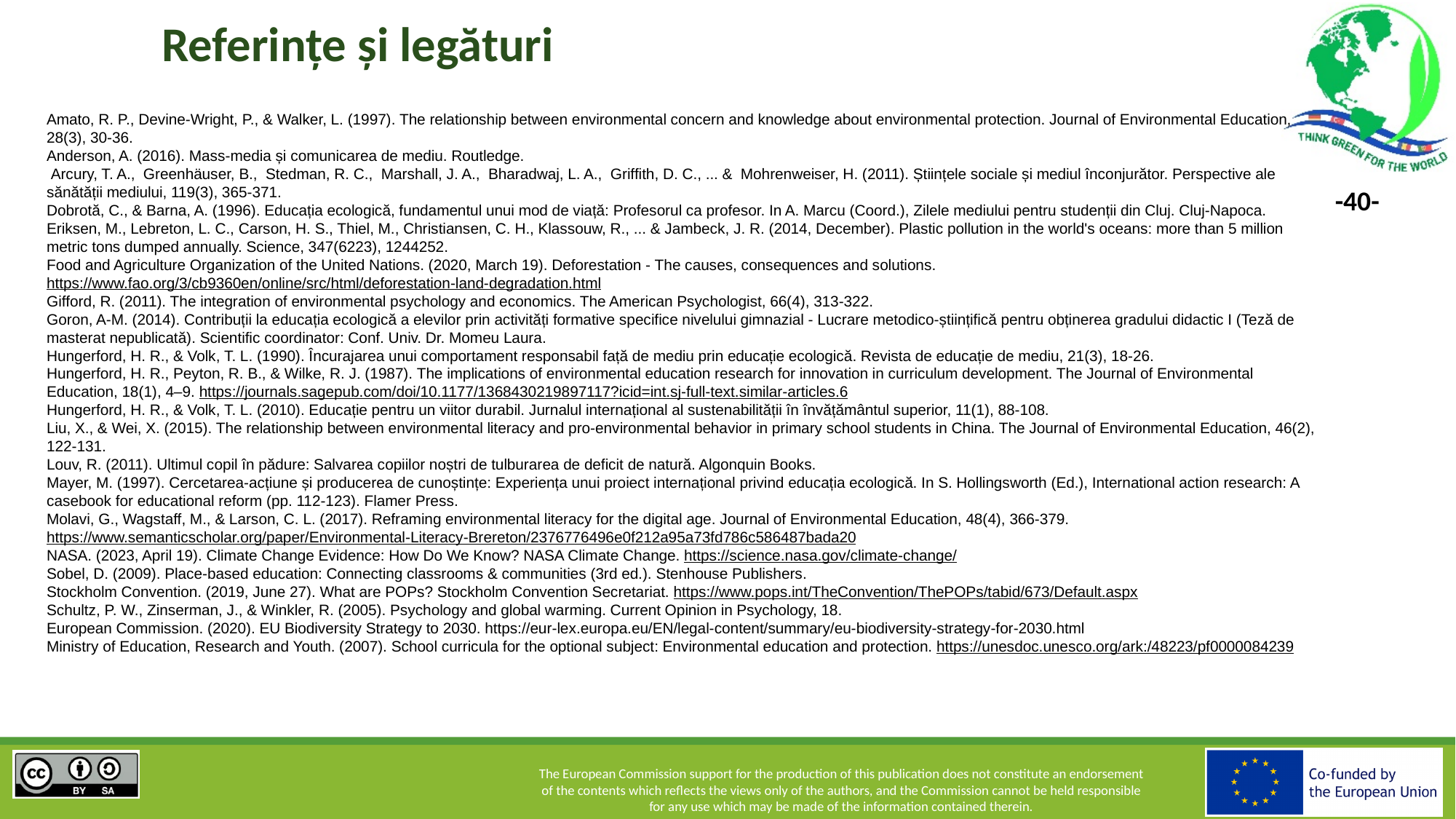

# Referințe și legături
Amato, R. P., Devine-Wright, P., & Walker, L. (1997). The relationship between environmental concern and knowledge about environmental protection. Journal of Environmental Education, 28(3), 30-36.
Anderson, A. (2016). Mass-media și comunicarea de mediu. Routledge.
 Arcury, T. A.,  Greenhäuser, B.,  Stedman, R. C.,  Marshall, J. A.,  Bharadwaj, L. A.,  Griffith, D. C., ... &  Mohrenweiser, H. (2011). Științele sociale și mediul înconjurător. Perspective ale sănătății mediului, 119(3), 365-371.
Dobrotă, C., & Barna, A. (1996). Educația ecologică, fundamentul unui mod de viață: Profesorul ca profesor. In A. Marcu (Coord.), Zilele mediului pentru studenții din Cluj. Cluj-Napoca.
Eriksen, M., Lebreton, L. C., Carson, H. S., Thiel, M., Christiansen, C. H., Klassouw, R., ... & Jambeck, J. R. (2014, December). Plastic pollution in the world's oceans: more than 5 million metric tons dumped annually. Science, 347(6223), 1244252.
Food and Agriculture Organization of the United Nations. (2020, March 19). Deforestation - The causes, consequences and solutions. https://www.fao.org/3/cb9360en/online/src/html/deforestation-land-degradation.html
Gifford, R. (2011). The integration of environmental psychology and economics. The American Psychologist, 66(4), 313-322.
Goron, A-M. (2014). Contribuții la educația ecologică a elevilor prin activități formative specifice nivelului gimnazial - Lucrare metodico-științifică pentru obținerea gradului didactic I (Teză de masterat nepublicată). Scientific coordinator: Conf. Univ. Dr. Momeu Laura.
Hungerford, H. R., & Volk, T. L. (1990). Încurajarea unui comportament responsabil față de mediu prin educație ecologică. Revista de educație de mediu, 21(3), 18-26.
Hungerford, H. R., Peyton, R. B., & Wilke, R. J. (1987). The implications of environmental education research for innovation in curriculum development. The Journal of Environmental Education, 18(1), 4–9. https://journals.sagepub.com/doi/10.1177/1368430219897117?icid=int.sj-full-text.similar-articles.6
Hungerford, H. R., & Volk, T. L. (2010). Educație pentru un viitor durabil. Jurnalul internațional al sustenabilității în învățământul superior, 11(1), 88-108.
Liu, X., & Wei, X. (2015). The relationship between environmental literacy and pro-environmental behavior in primary school students in China. The Journal of Environmental Education, 46(2), 122-131.
Louv, R. (2011). Ultimul copil în pădure: Salvarea copiilor noștri de tulburarea de deficit de natură. Algonquin Books.
Mayer, M. (1997). Cercetarea-acțiune și producerea de cunoștințe: Experiența unui proiect internațional privind educația ecologică. In S. Hollingsworth (Ed.), International action research: A casebook for educational reform (pp. 112-123). Flamer Press.
Molavi, G., Wagstaff, M., & Larson, C. L. (2017). Reframing environmental literacy for the digital age. Journal of Environmental Education, 48(4), 366-379. https://www.semanticscholar.org/paper/Environmental-Literacy-Brereton/2376776496e0f212a95a73fd786c586487bada20
NASA. (2023, April 19). Climate Change Evidence: How Do We Know? NASA Climate Change. https://science.nasa.gov/climate-change/
Sobel, D. (2009). Place-based education: Connecting classrooms & communities (3rd ed.). Stenhouse Publishers.
Stockholm Convention. (2019, June 27). What are POPs? Stockholm Convention Secretariat. https://www.pops.int/TheConvention/ThePOPs/tabid/673/Default.aspx
Schultz, P. W., Zinserman, J., & Winkler, R. (2005). Psychology and global warming. Current Opinion in Psychology, 18.
European Commission. (2020). EU Biodiversity Strategy to 2030. https://eur-lex.europa.eu/EN/legal-content/summary/eu-biodiversity-strategy-for-2030.html
Ministry of Education, Research and Youth. (2007). School curricula for the optional subject: Environmental education and protection. https://unesdoc.unesco.org/ark:/48223/pf0000084239